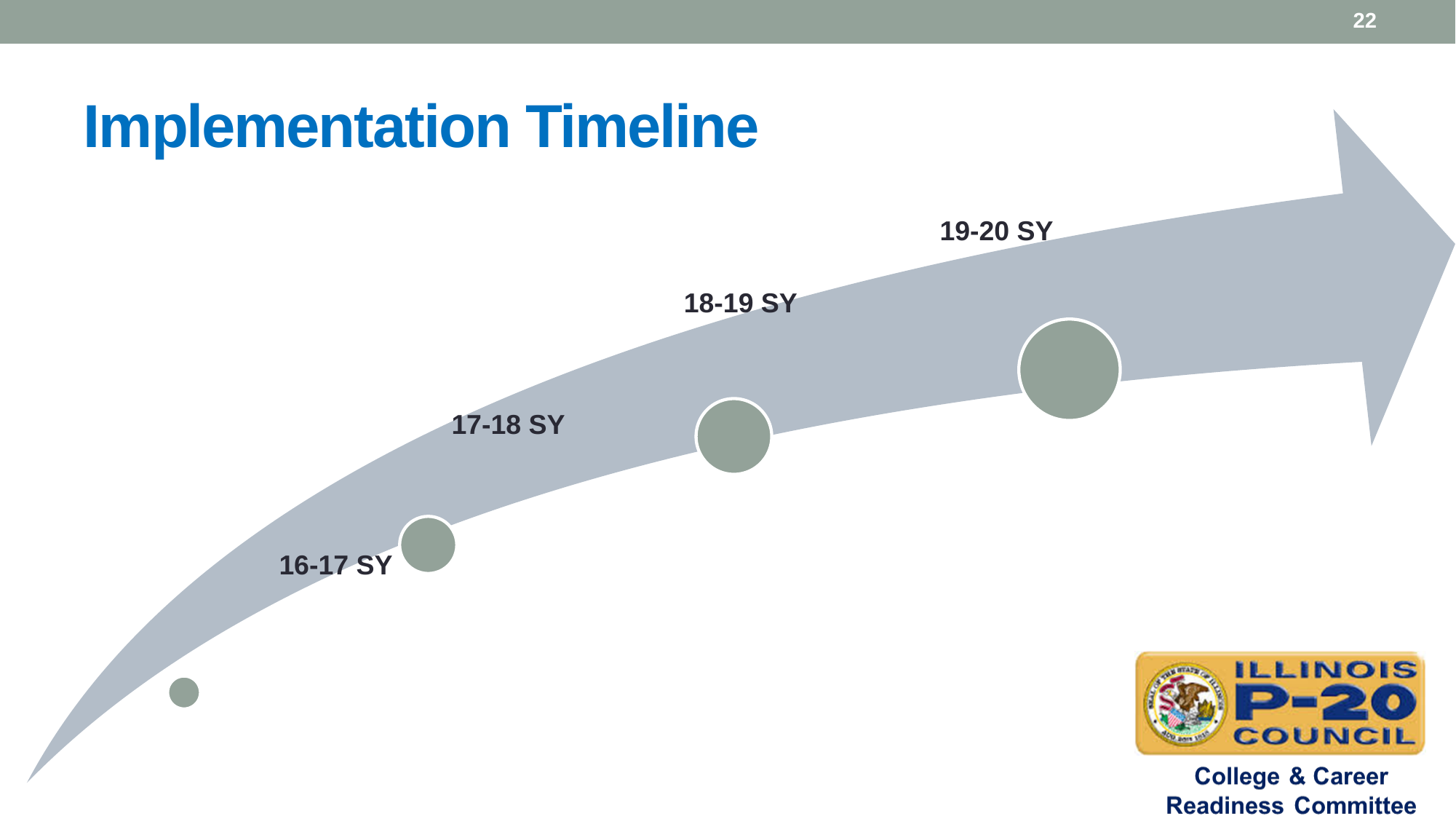

22
# Implementation Timeline

19-20 SY
18-19 SY
17-18 SY
16-17 SY